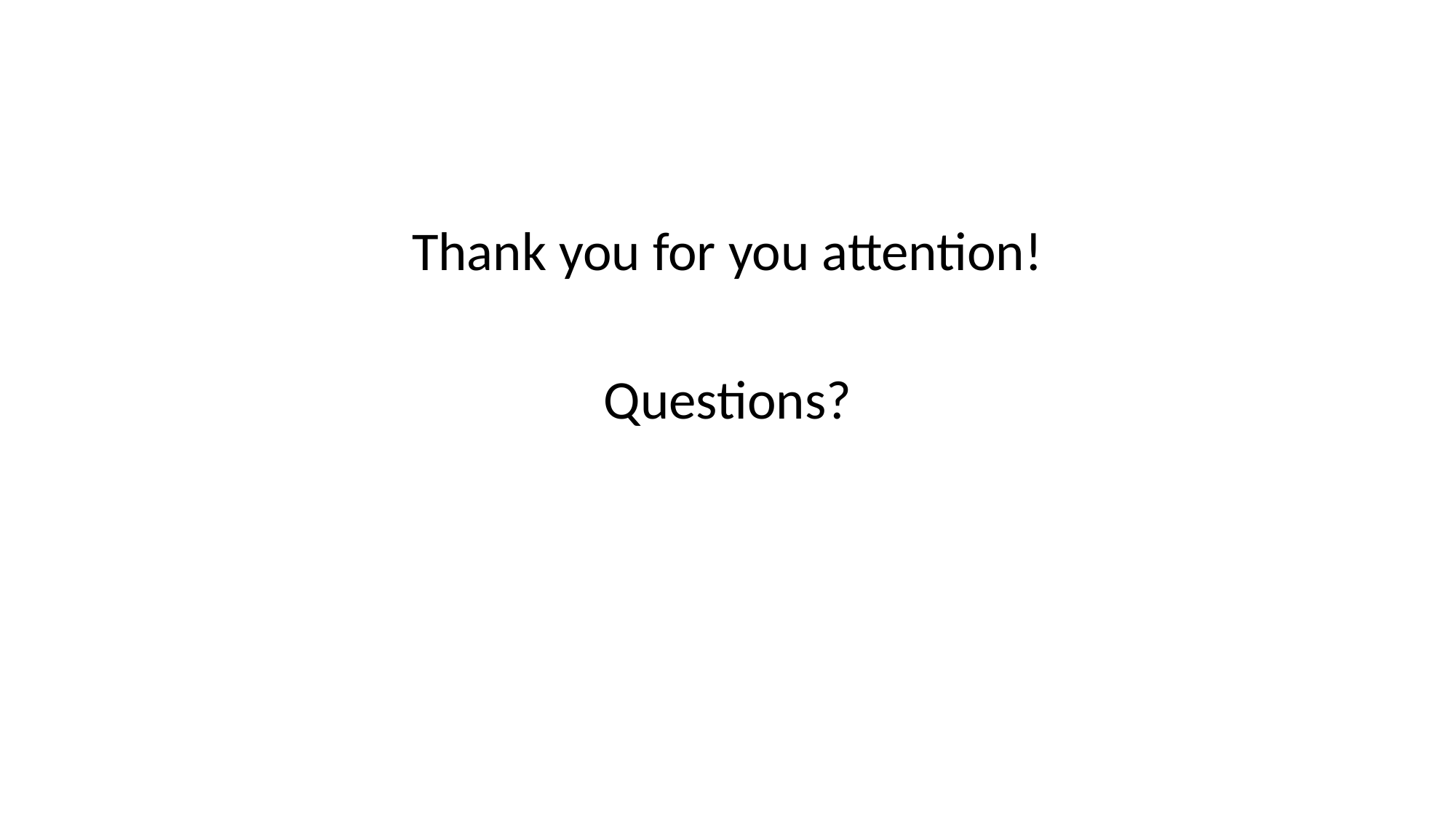

#
Thank you for you attention!

Questions?